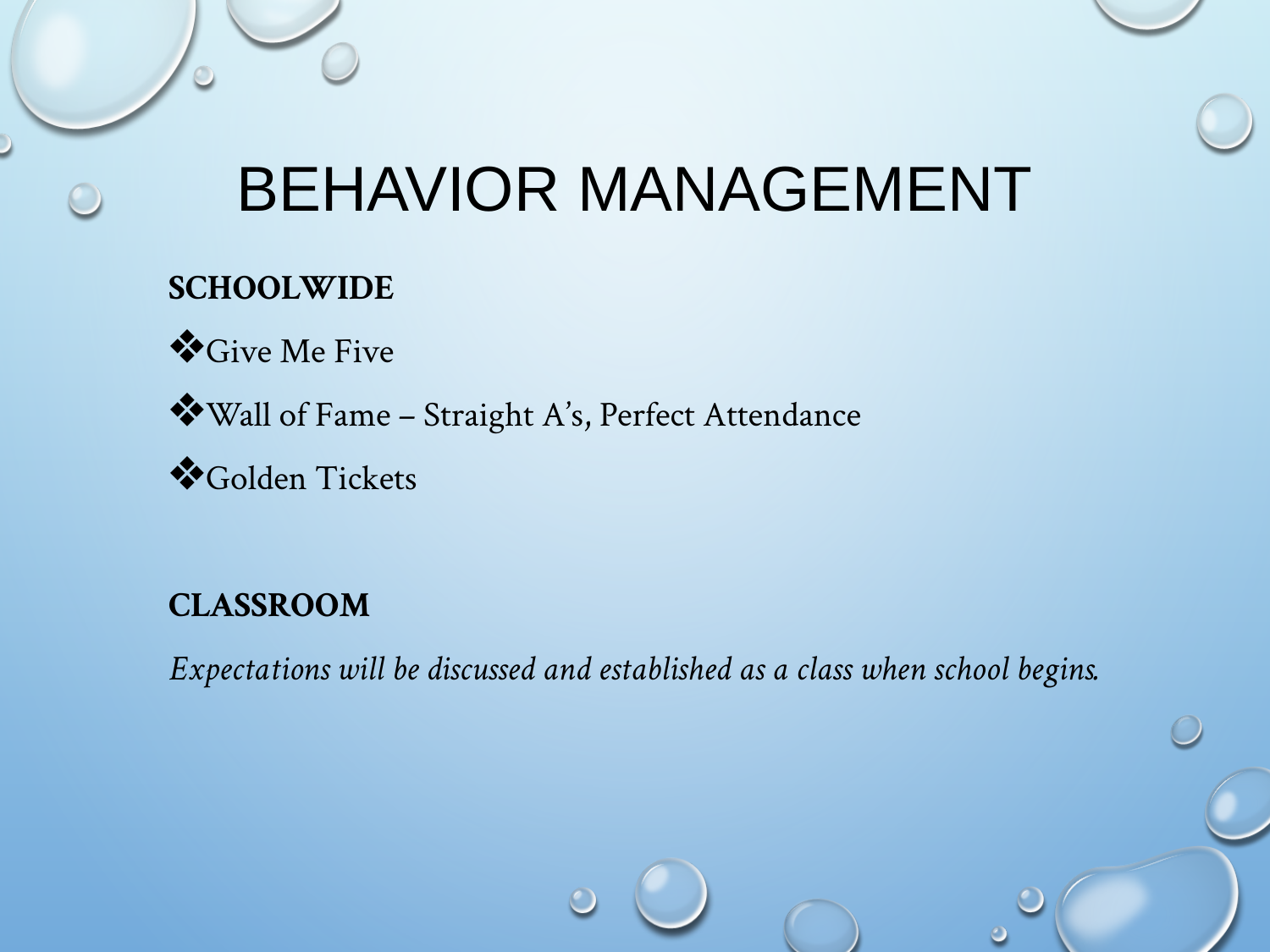

# BEHAVIOR MANAGEMENT

SCHOOLWIDE
Give Me Five
Wall of Fame – Straight A’s, Perfect Attendance
Golden Tickets

CLASSROOM
Expectations will be discussed and established as a class when school begins.